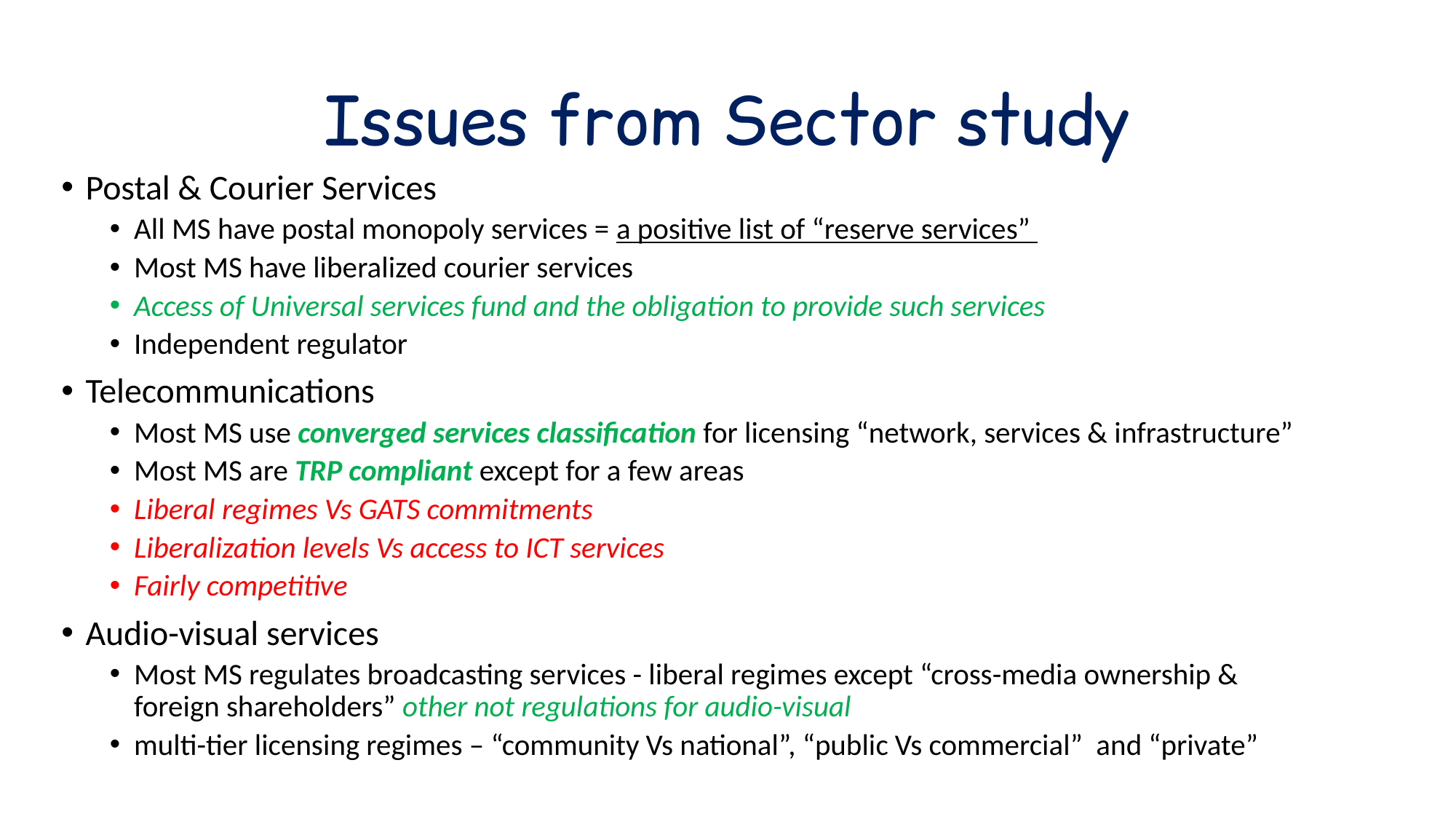

# Issues from Sector study
Postal & Courier Services
All MS have postal monopoly services = a positive list of “reserve services”
Most MS have liberalized courier services
Access of Universal services fund and the obligation to provide such services
Independent regulator
Telecommunications
Most MS use converged services classification for licensing “network, services & infrastructure”
Most MS are TRP compliant except for a few areas
Liberal regimes Vs GATS commitments
Liberalization levels Vs access to ICT services
Fairly competitive
Audio-visual services
Most MS regulates broadcasting services - liberal regimes except “cross-media ownership & foreign shareholders” other not regulations for audio-visual
multi-tier licensing regimes – “community Vs national”, “public Vs commercial”  and “private”